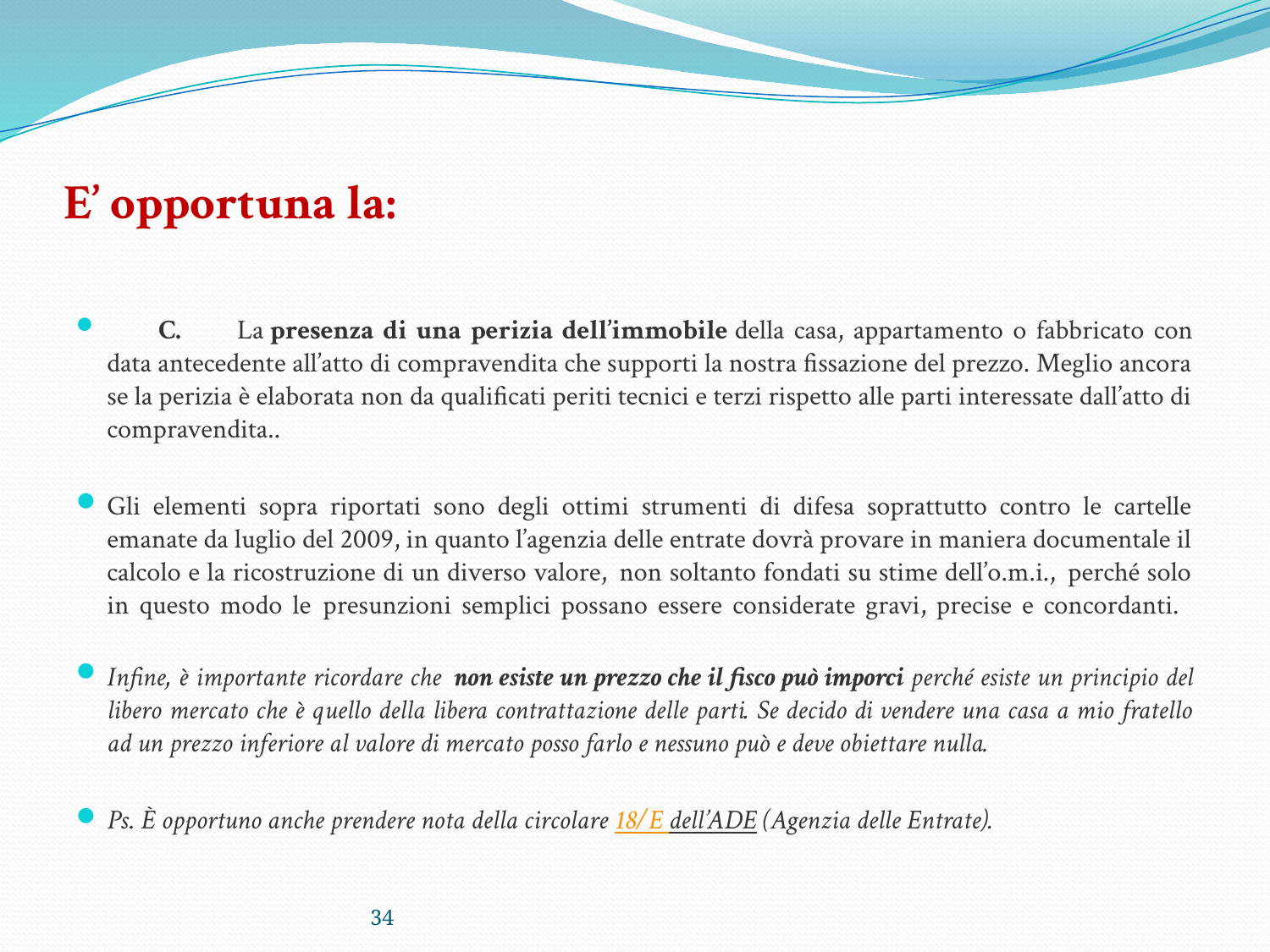

# E’ opportuna la:

         C.        La presenza di una perizia dell’immobile della casa, appartamento o fabbricato con data antecedente all’atto di compravendita che supporti la nostra fissazione del prezzo. Meglio ancora se la perizia è elaborata non da qualificati periti tecnici e terzi rispetto alle parti interessate dall’atto di compravendita..

Gli elementi sopra riportati sono degli ottimi strumenti di difesa soprattutto contro le cartelle emanate da luglio del 2009, in quanto l’agenzia delle entrate dovrà provare in maniera documentale il calcolo e la ricostruzione di un diverso valore,  non soltanto fondati su stime dell’o.m.i.,  perché solo in questo modo le  presunzioni semplici possano essere considerate gravi, precise e concordanti.
Infine, è importante ricordare che  non esiste un prezzo che il fisco può imporci perché esiste un principio del libero mercato che è quello della libera contrattazione delle parti. Se decido di vendere una casa a mio fratello ad un prezzo inferiore al valore di mercato posso farlo e nessuno può e deve obiettare nulla.

Ps. È opportuno anche prendere nota della circolare 18/E dell’ADE (Agenzia delle Entrate).

34